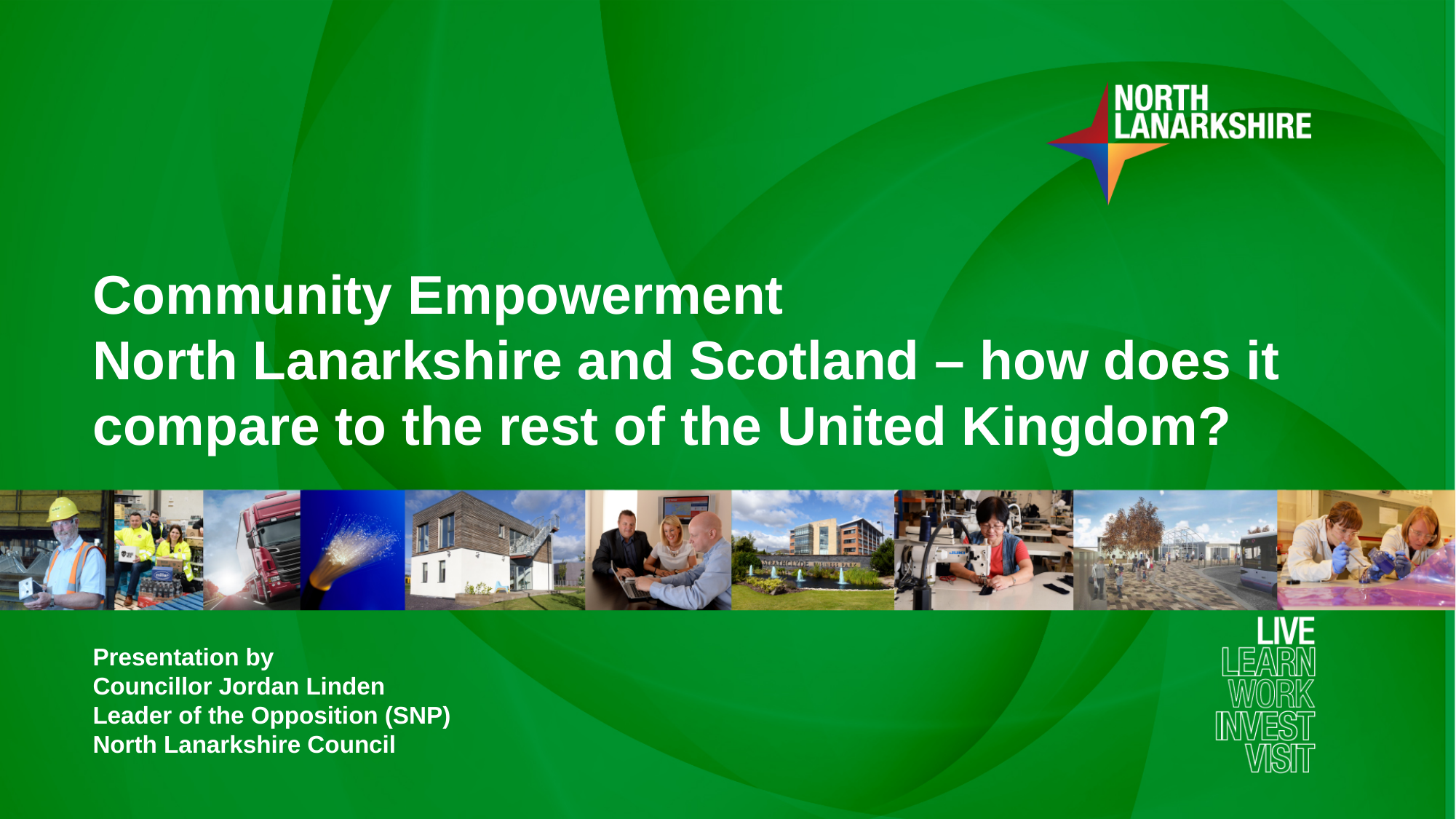

Community Empowerment
North Lanarkshire and Scotland – how does it compare to the rest of the United Kingdom?
Presentation by
Councillor Jordan Linden
Leader of the Opposition (SNP)
North Lanarkshire Council